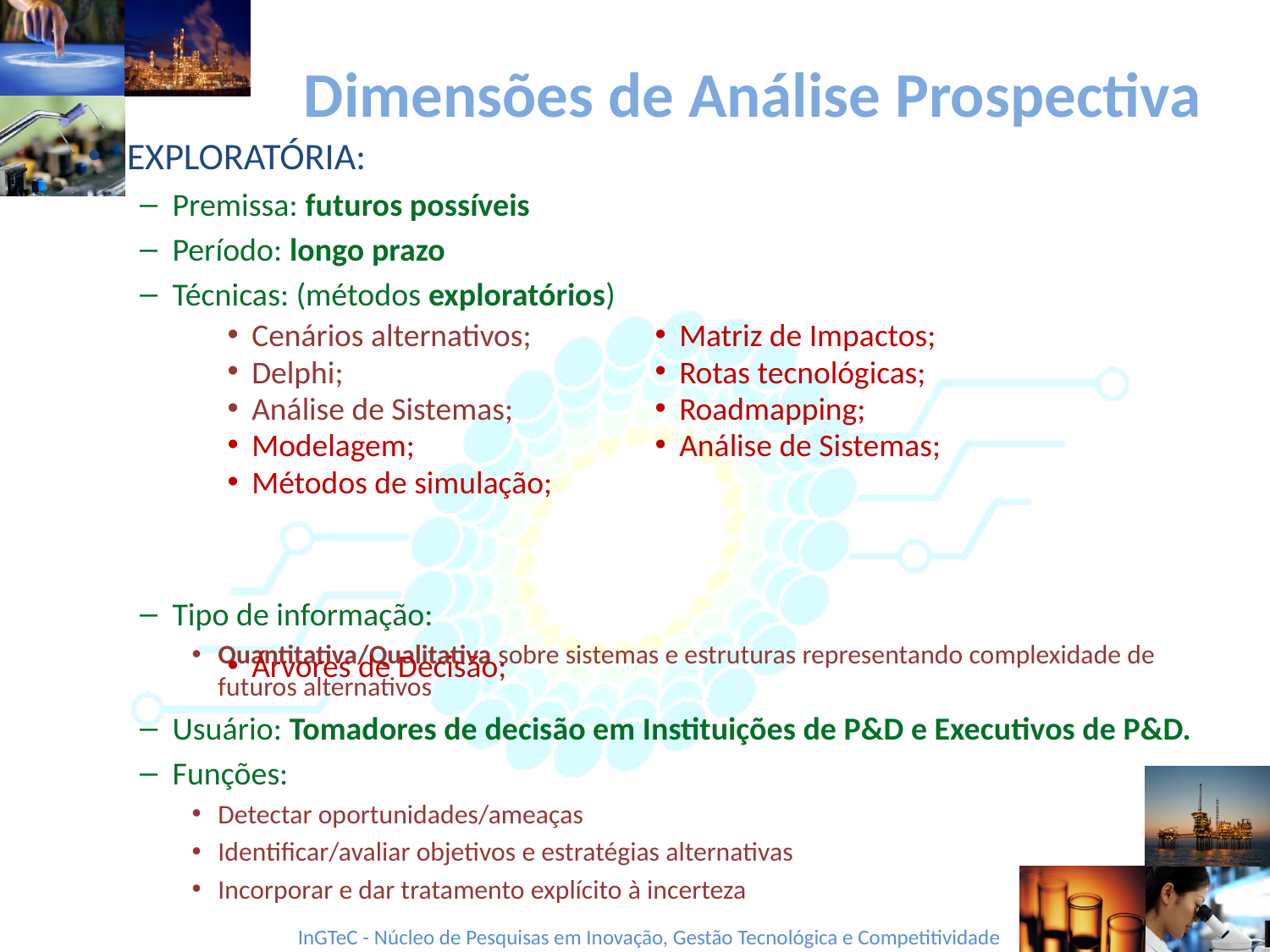

# Dimensões de Análise Prospectiva
EXPLORATÓRIA:
Premissa: futuros possíveis
Período: longo prazo
Técnicas: (métodos exploratórios)

Tipo de informação:
Quantitativa/Qualitativa sobre sistemas e estruturas representando complexidade de futuros alternativos
Usuário: Tomadores de decisão em Instituições de P&D e Executivos de P&D.
Funções:
Detectar oportunidades/ameaças
Identificar/avaliar objetivos e estratégias alternativas
Incorporar e dar tratamento explícito à incerteza
Cenários alternativos;
Delphi;
Análise de Sistemas;
Modelagem;
Métodos de simulação;

Árvores de Decisão;
Matriz de Impactos;
Rotas tecnológicas;
Roadmapping;
Análise de Sistemas;